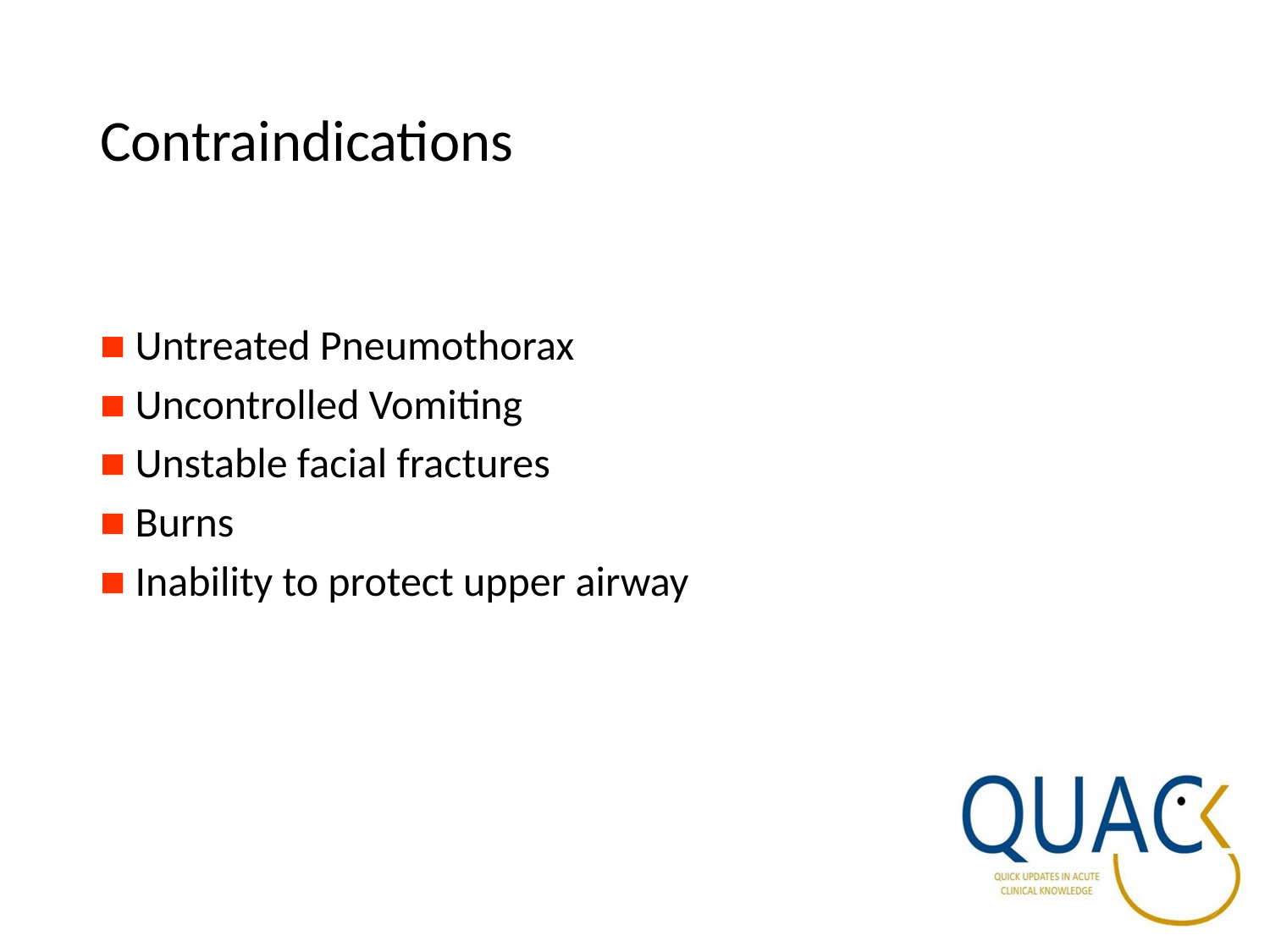

# Contraindications

■ Untreated Pneumothorax
■ Uncontrolled Vomiting
■ Unstable facial fractures
■ Burns
■ Inability to protect upper airway